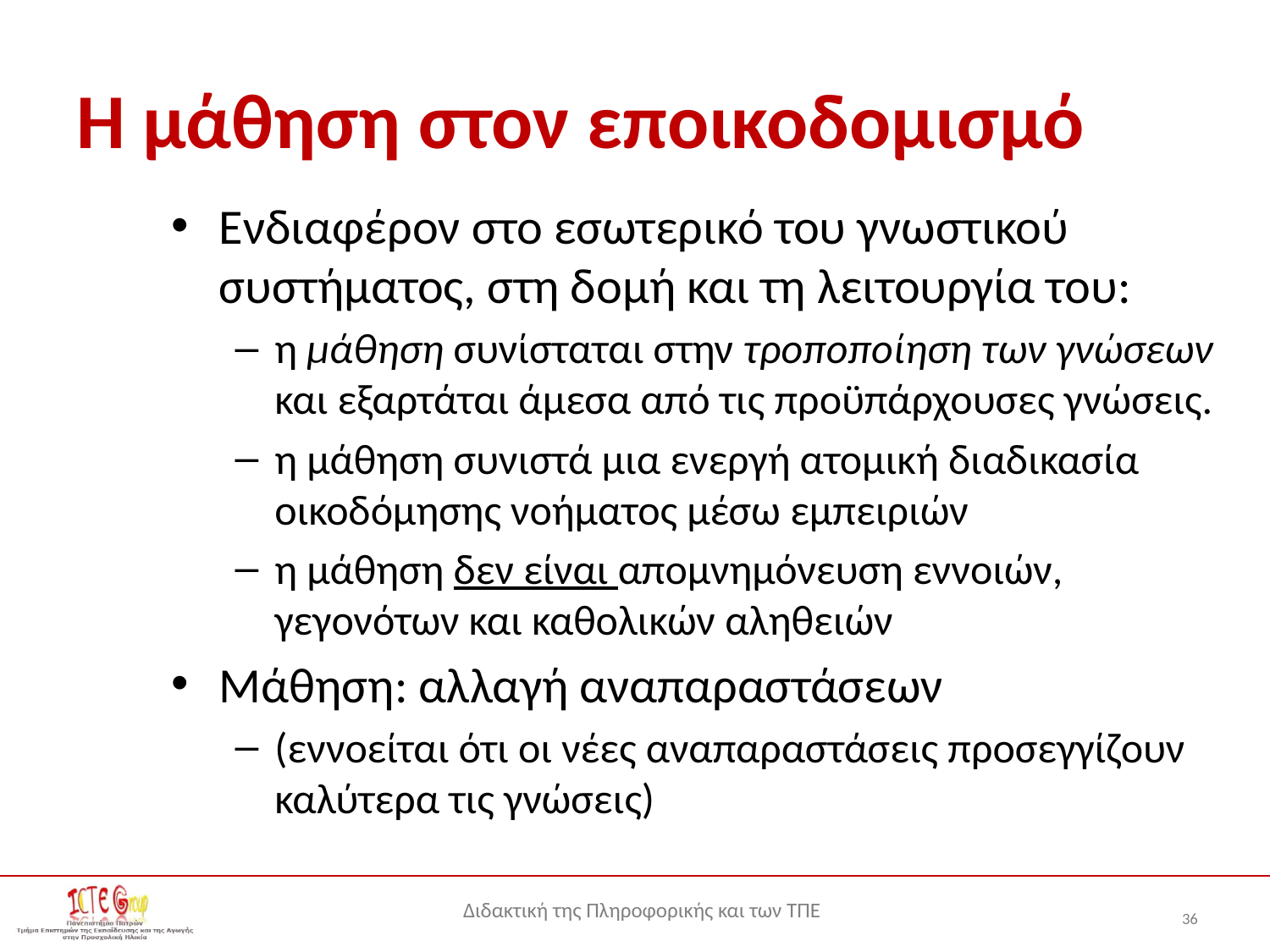

# Η μάθηση στον εποικοδομισμό
Ενδιαφέρον στο εσωτερικό του γνωστικού συστήματος, στη δομή και τη λειτουργία του:
η μάθηση συνίσταται στην τροποποίηση των γνώσεων και εξαρτάται άμεσα από τις προϋπάρχουσες γνώσεις.
η μάθηση συνιστά μια ενεργή ατομική διαδικασία οικοδόμησης νοήματος μέσω εμπειριών
η μάθηση δεν είναι απομνημόνευση εννοιών, γεγονότων και καθολικών αληθειών
Μάθηση: αλλαγή αναπαραστάσεων
(εννοείται ότι οι νέες αναπαραστάσεις προσεγγίζουν καλύτερα τις γνώσεις)